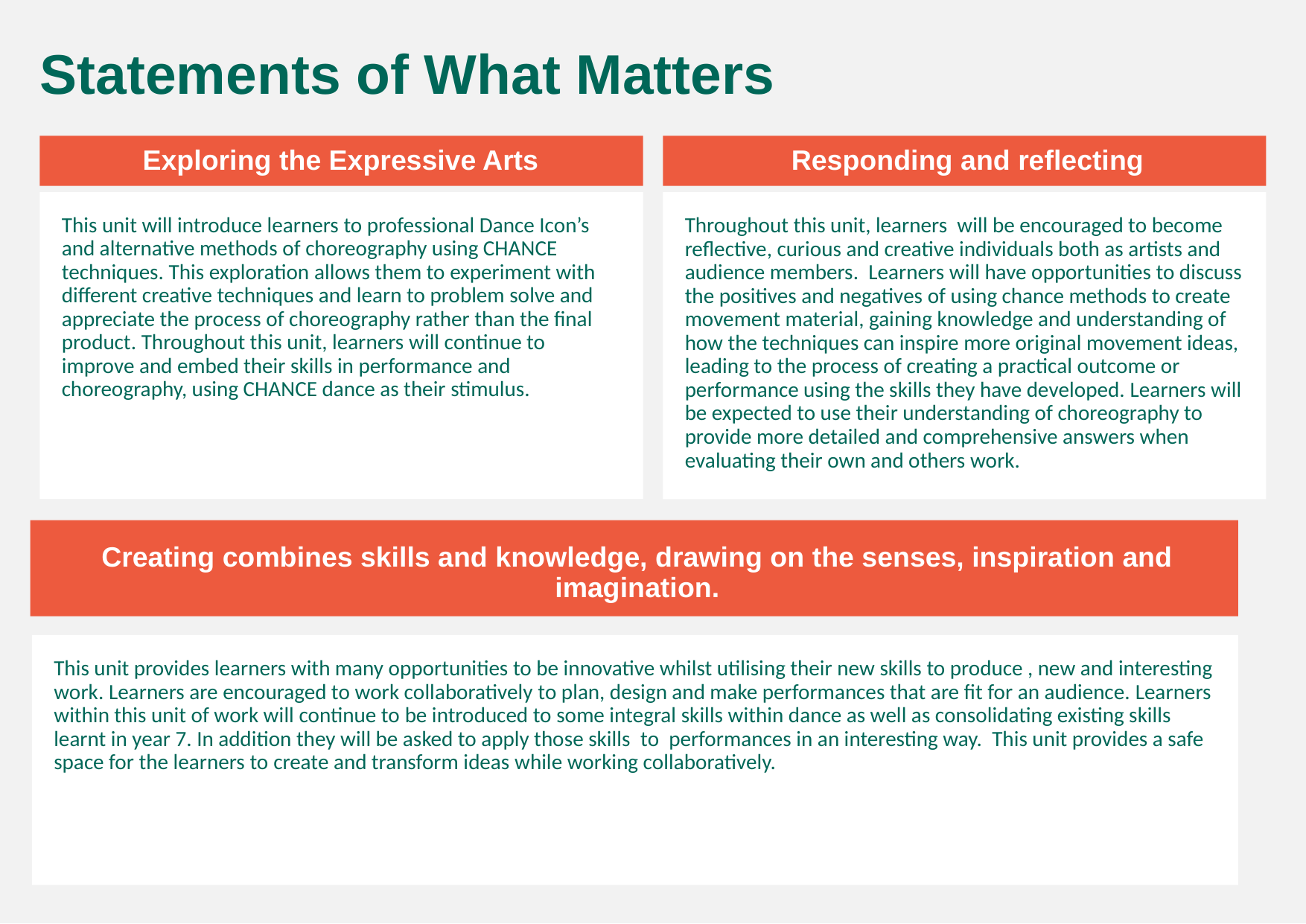

Statements of What Matters
Exploring the Expressive Arts
Responding and reflecting
This unit will introduce learners to professional Dance Icon’s and alternative methods of choreography using CHANCE techniques. This exploration allows them to experiment with different creative techniques and learn to problem solve and  appreciate the process of choreography rather than the final product. Throughout this unit, learners will continue to improve and embed their skills in performance and choreography, using CHANCE dance as their stimulus.
Throughout this unit, learners  will be encouraged to become reflective, curious and creative individuals both as artists and audience members. ​ Learners will have opportunities to discuss the positives and negatives of using chance methods to create movement material, gaining knowledge and understanding of how the techniques can inspire more original movement ideas, leading to the process of creating a practical outcome or performance using the skills they have developed. Learners will be expected to use their understanding of choreography to provide more detailed and comprehensive answers when evaluating their own and others work.

Creating combines skills and knowledge, drawing on the senses, inspiration and imagination.

This unit provides learners with many opportunities to be innovative whilst utilising their new skills to produce , new and interesting work. Learners are encouraged to work collaboratively to plan, design and make performances that are fit for an audience. Learners within this unit of work will continue to be introduced to some integral skills within dance as well as consolidating existing skills learnt in year 7. In addition they will be asked to apply those skills  to  performances in an interesting way.  This unit provides a safe space for the learners to create and transform ideas while working collaboratively.